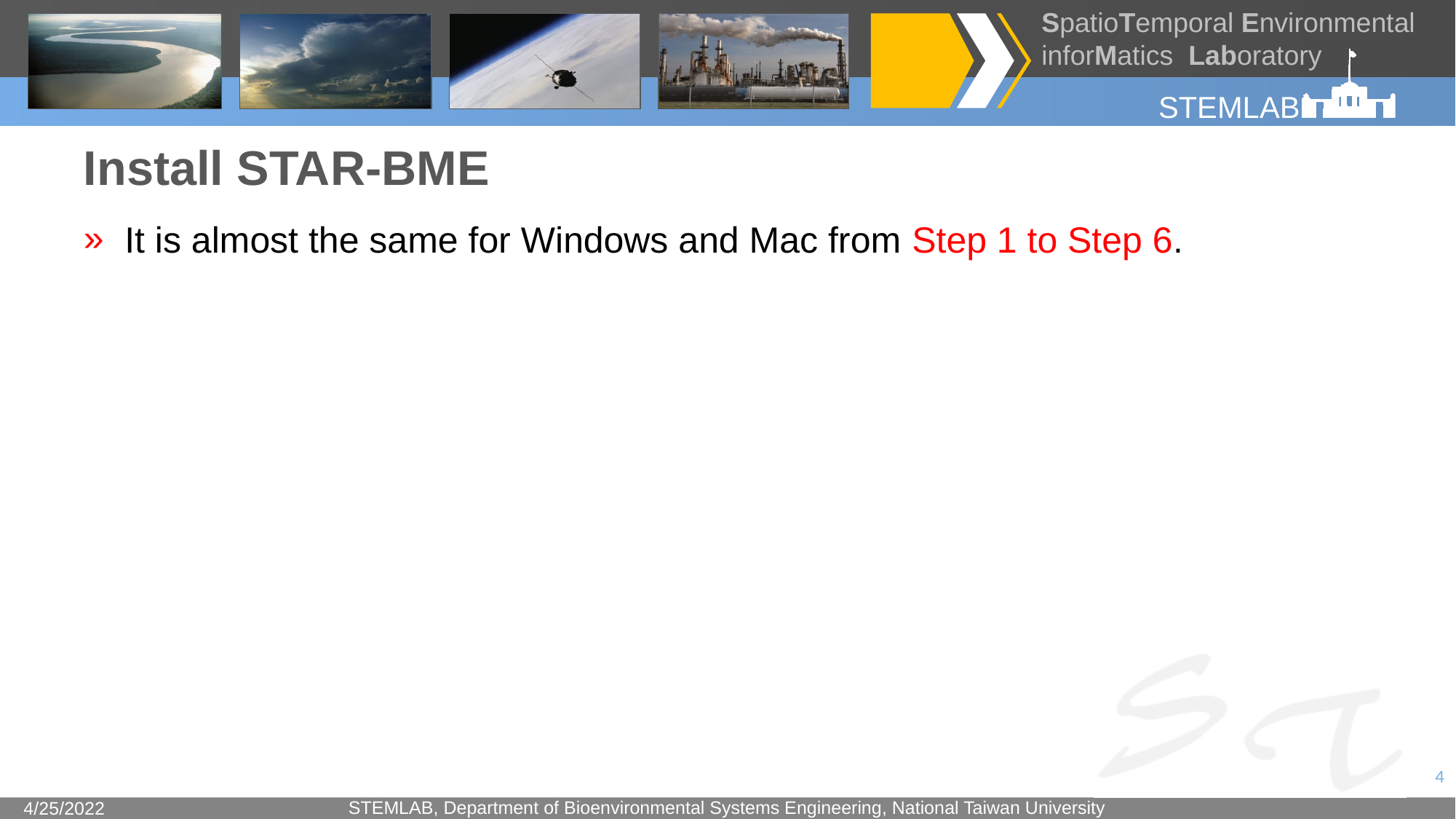

# Install STAR-BME
It is almost the same for Windows and Mac from Step 1 to Step 6.
4
4/25/2022